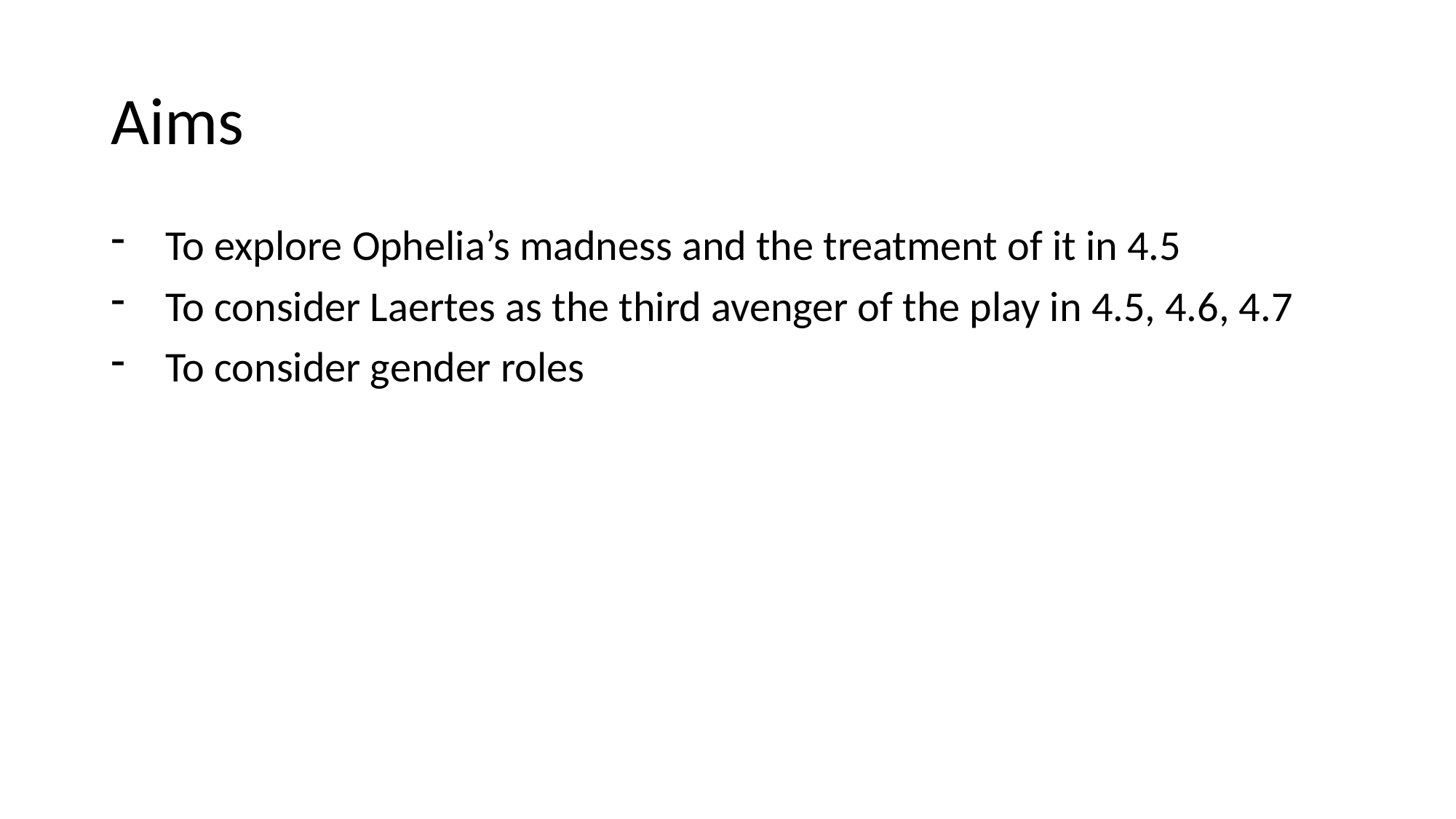

# Aims
To explore Ophelia’s madness and the treatment of it in 4.5
To consider Laertes as the third avenger of the play in 4.5, 4.6, 4.7
To consider gender roles